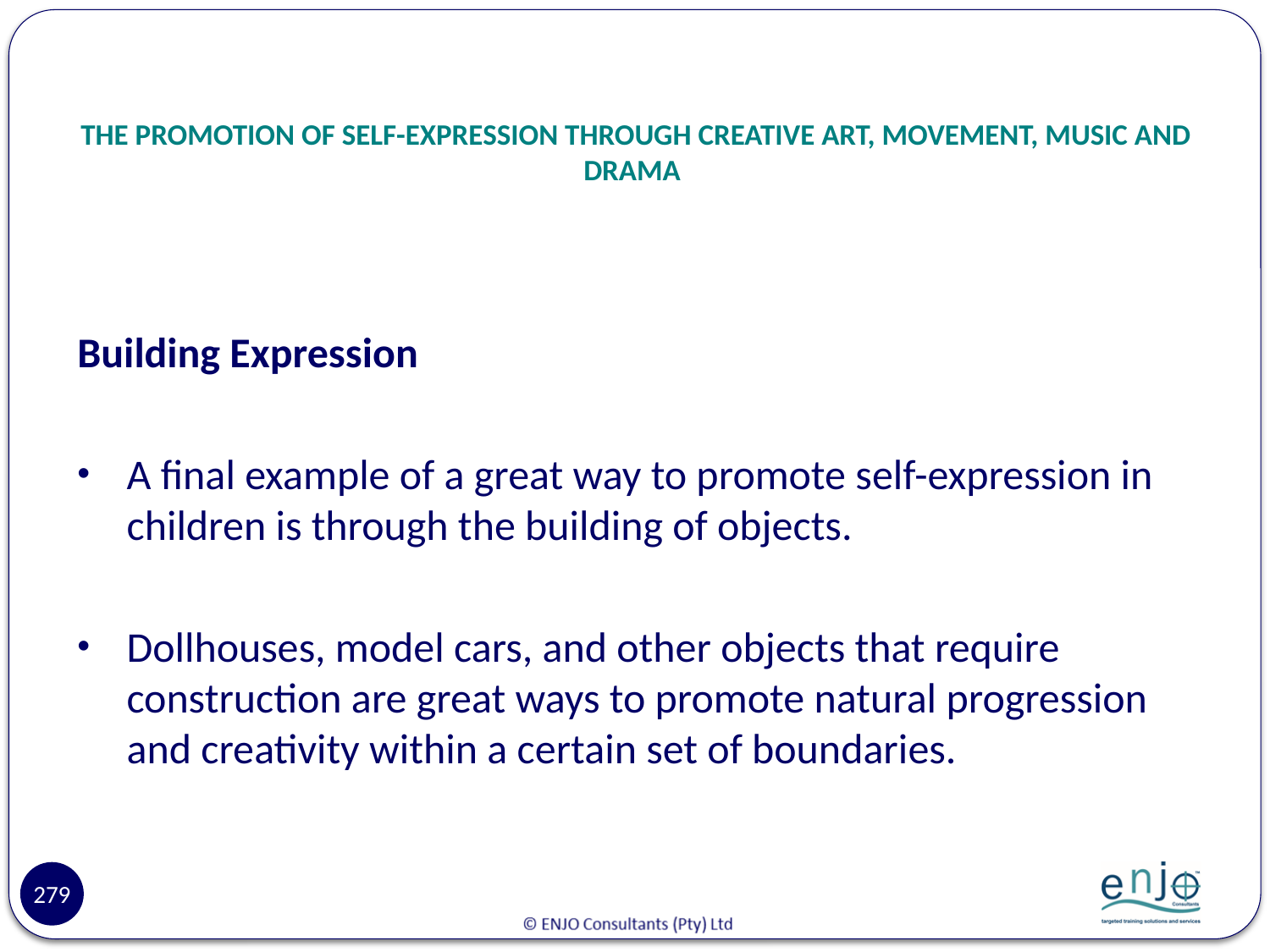

# THE PROMOTION OF SELF-EXPRESSION THROUGH CREATIVE ART, MOVEMENT, MUSIC AND DRAMA
Building Expression

A final example of a great way to promote self-expression in children is through the building of objects.

Dollhouses, model cars, and other objects that require construction are great ways to promote natural progression and creativity within a certain set of boundaries.

279